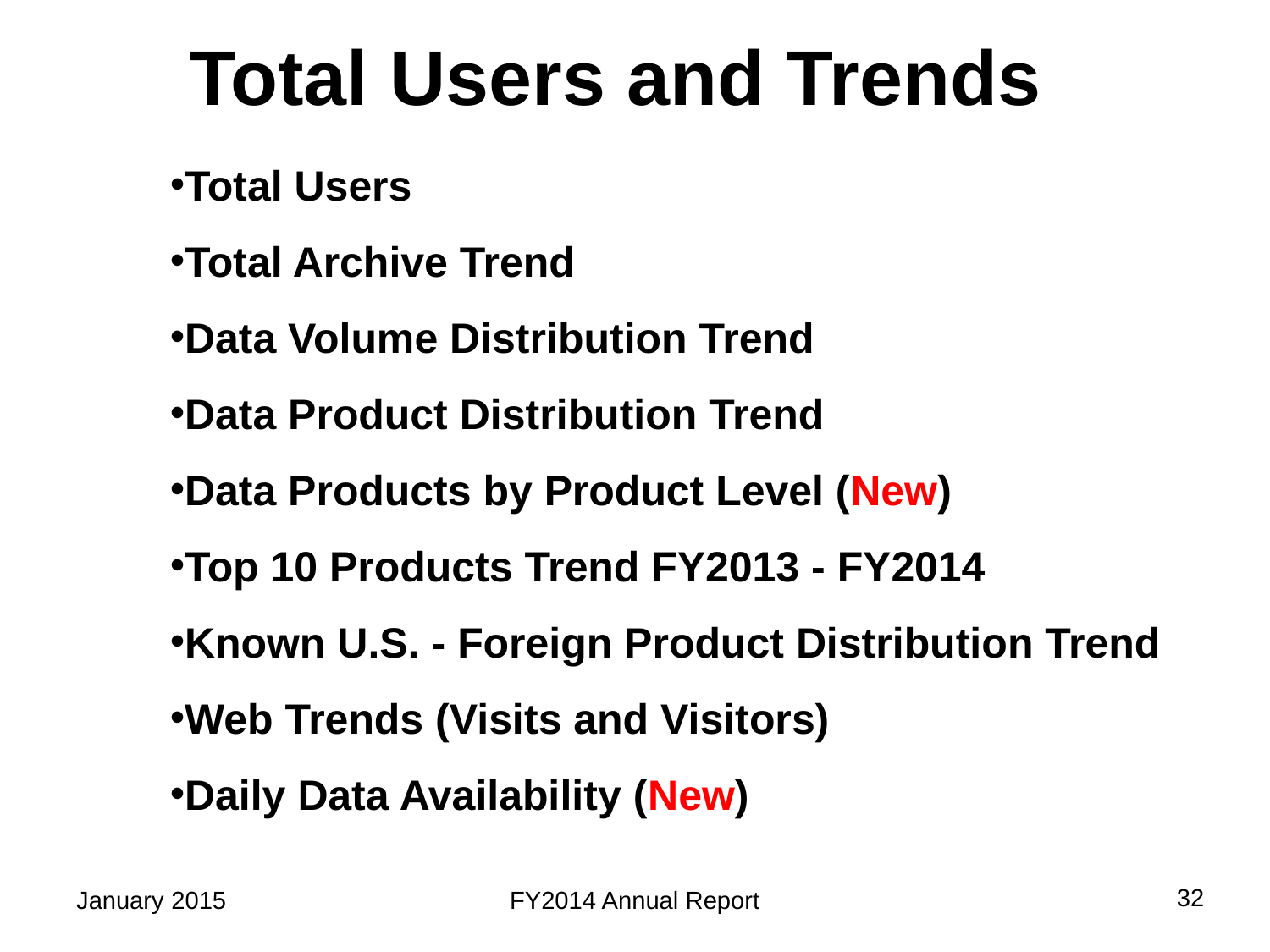

# Total Users and Trends
Total Users
Total Archive Trend
Data Volume Distribution Trend
Data Product Distribution Trend
Data Products by Product Level (New)
Top 10 Products Trend FY2013 - FY2014
Known U.S. - Foreign Product Distribution Trend
Web Trends (Visits and Visitors)
Daily Data Availability (New)
32
January 2015
FY2014 Annual Report